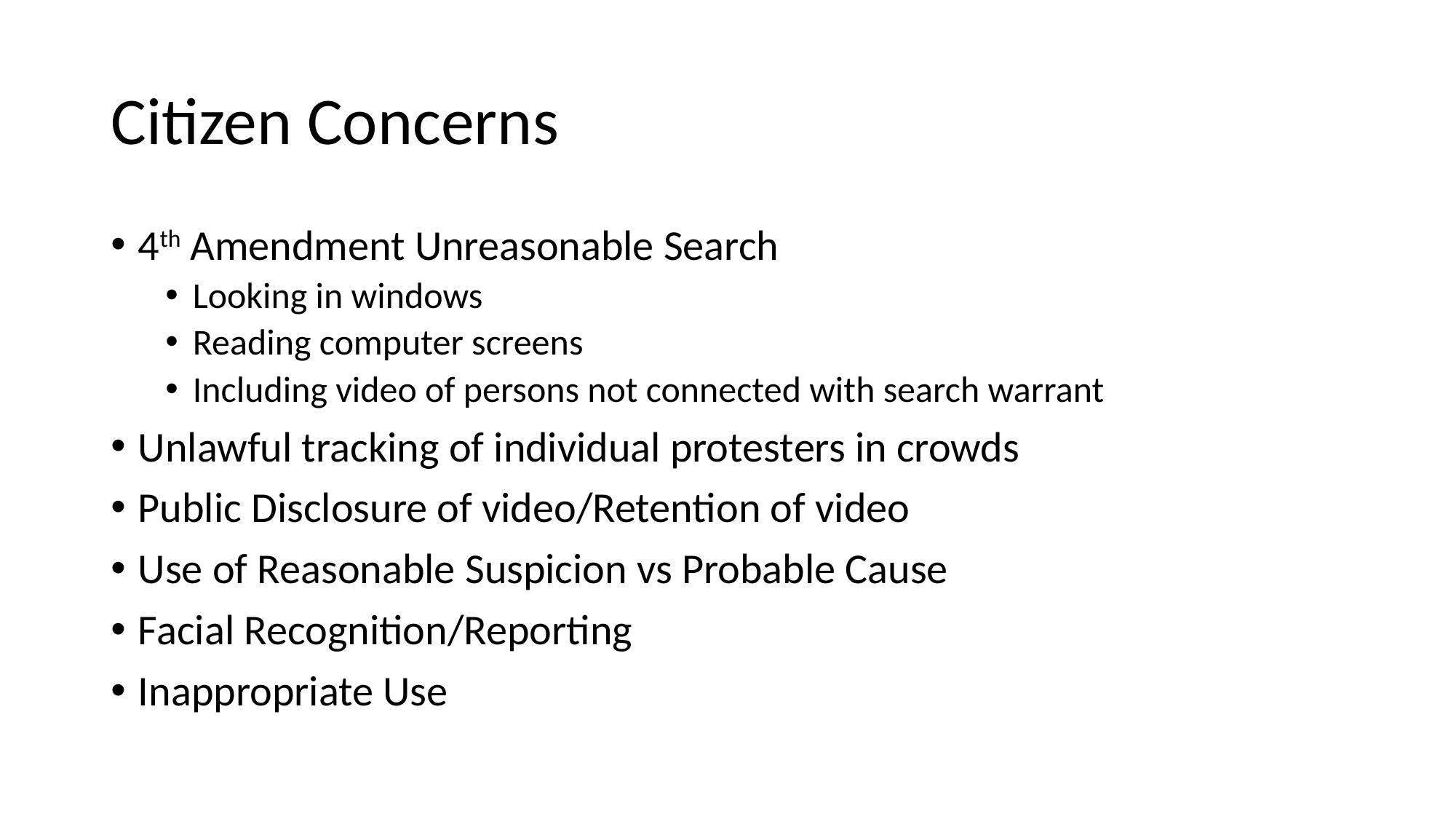

# Citizen Concerns
4th Amendment Unreasonable Search
Looking in windows
Reading computer screens
Including video of persons not connected with search warrant
Unlawful tracking of individual protesters in crowds
Public Disclosure of video/Retention of video
Use of Reasonable Suspicion vs Probable Cause
Facial Recognition/Reporting
Inappropriate Use